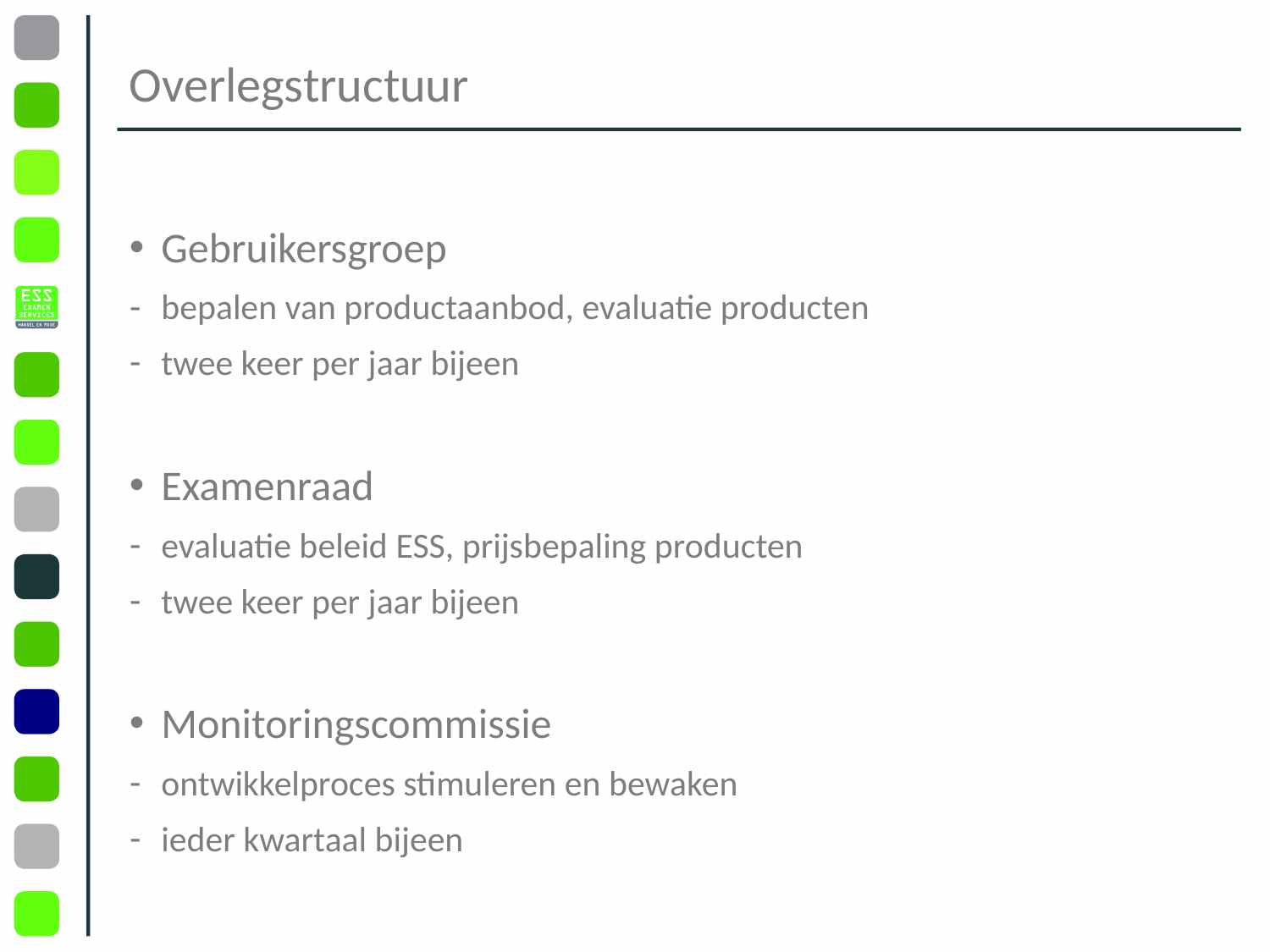

# Overlegstructuur
Gebruikersgroep
bepalen van productaanbod, evaluatie producten
twee keer per jaar bijeen

Examenraad
evaluatie beleid ESS, prijsbepaling producten
twee keer per jaar bijeen

Monitoringscommissie
ontwikkelproces stimuleren en bewaken
ieder kwartaal bijeen